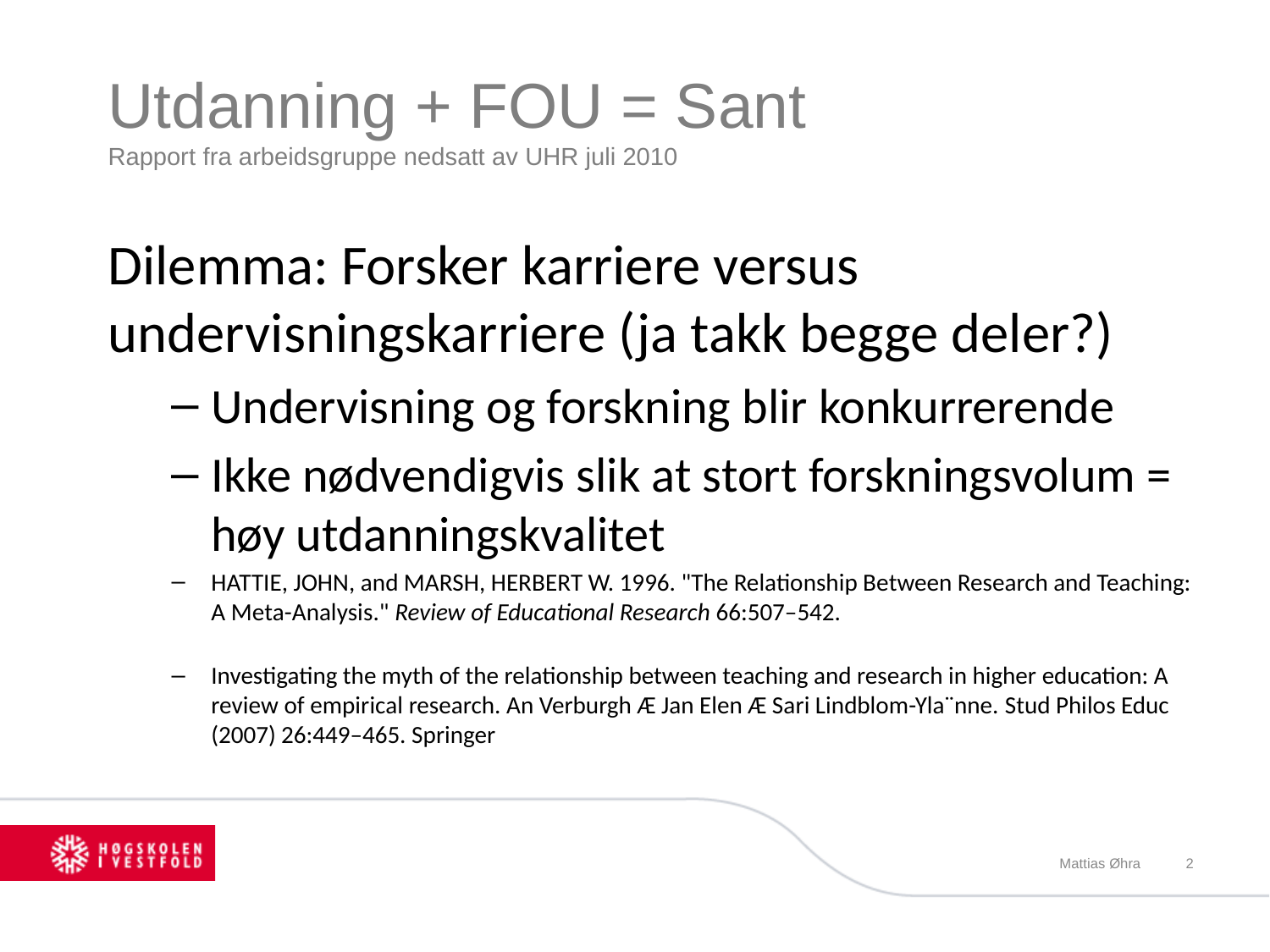

# Utdanning + FOU = Sant Rapport fra arbeidsgruppe nedsatt av UHR juli 2010
Dilemma: Forsker karriere versus undervisningskarriere (ja takk begge deler?)
Undervisning og forskning blir konkurrerende
Ikke nødvendigvis slik at stort forskningsvolum = høy utdanningskvalitet
HATTIE, JOHN, and MARSH, HERBERT W. 1996. "The Relationship Between Research and Teaching: A Meta-Analysis." Review of Educational Research 66:507–542.
Investigating the myth of the relationship between teaching and research in higher education: A review of empirical research. An Verburgh Æ Jan Elen Æ Sari Lindblom-Yla¨nne. Stud Philos Educ (2007) 26:449–465. Springer

Mattias Øhra
2